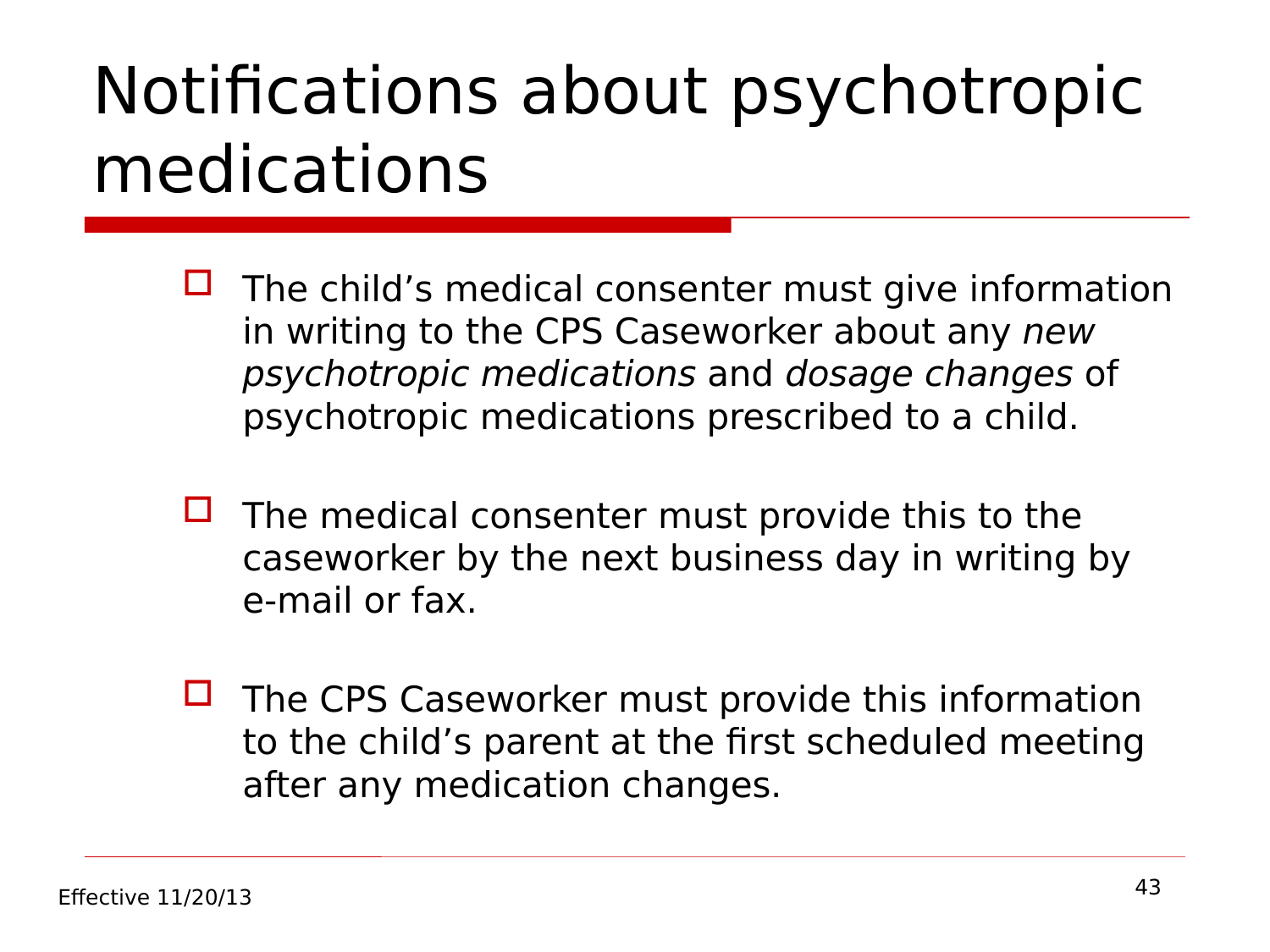

# Notifications about psychotropic medications

The child’s medical consenter must give information in writing to the CPS Caseworker about any new psychotropic medications and dosage changes of psychotropic medications prescribed to a child.

The medical consenter must provide this to the caseworker by the next business day in writing by e-mail or fax.

The CPS Caseworker must provide this information to the child’s parent at the first scheduled meeting after any medication changes.
43
Effective 11/20/13